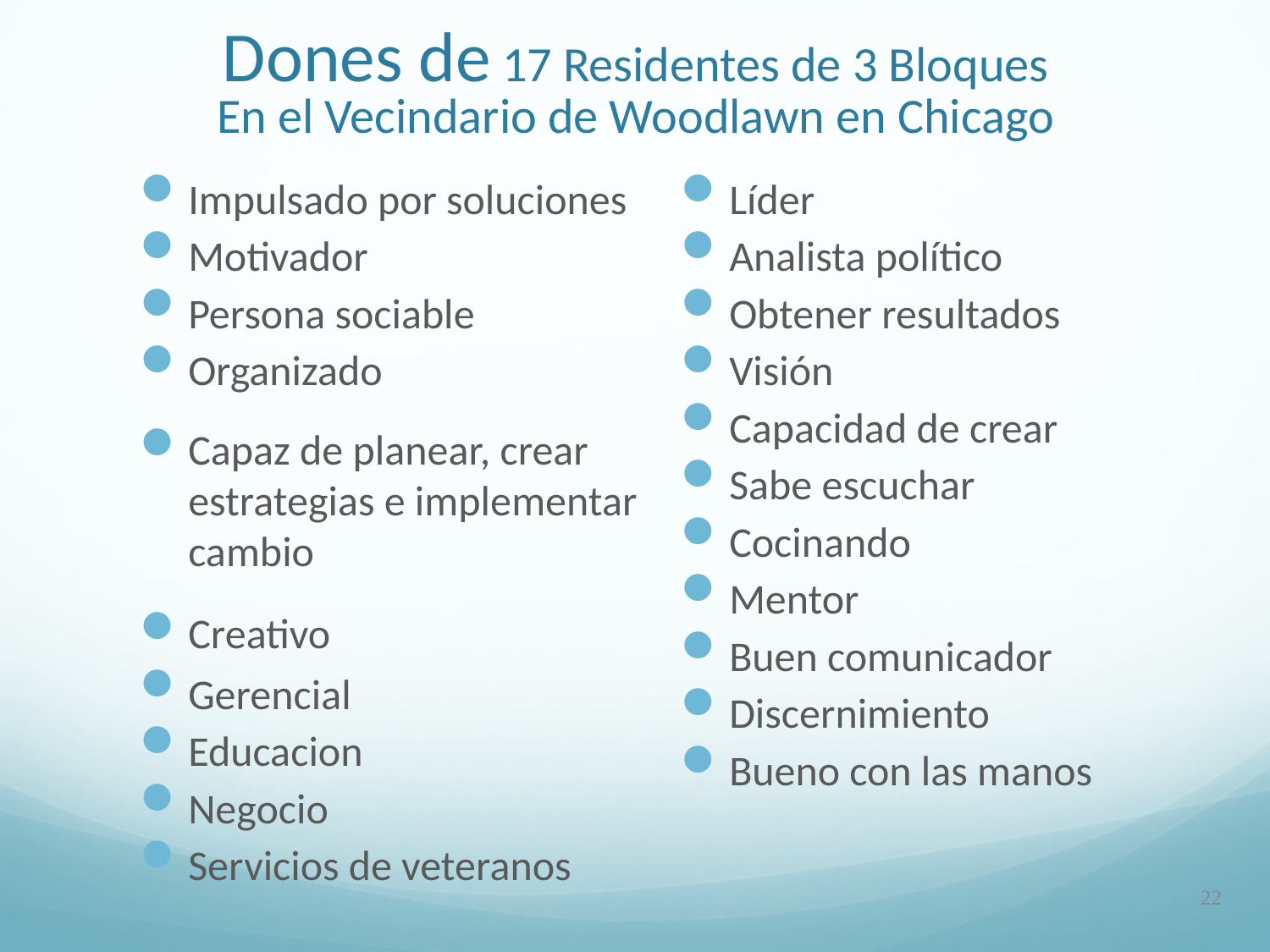

Dones de 17 Residentes de 3 Bloques
En el Vecindario de Woodlawn en Chicago
Impulsado por soluciones
Motivador
Persona sociable
Organizado
Capaz de planear, crear estrategias e implementar cambio
Creativo
Gerencial
Educacion
Negocio
Servicios de veteranos

Líder
Analista político
Obtener resultados
Visión
Capacidad de crear
Sabe escuchar
Cocinando
Mentor
Buen comunicador
Discernimiento
Bueno con las manos
22